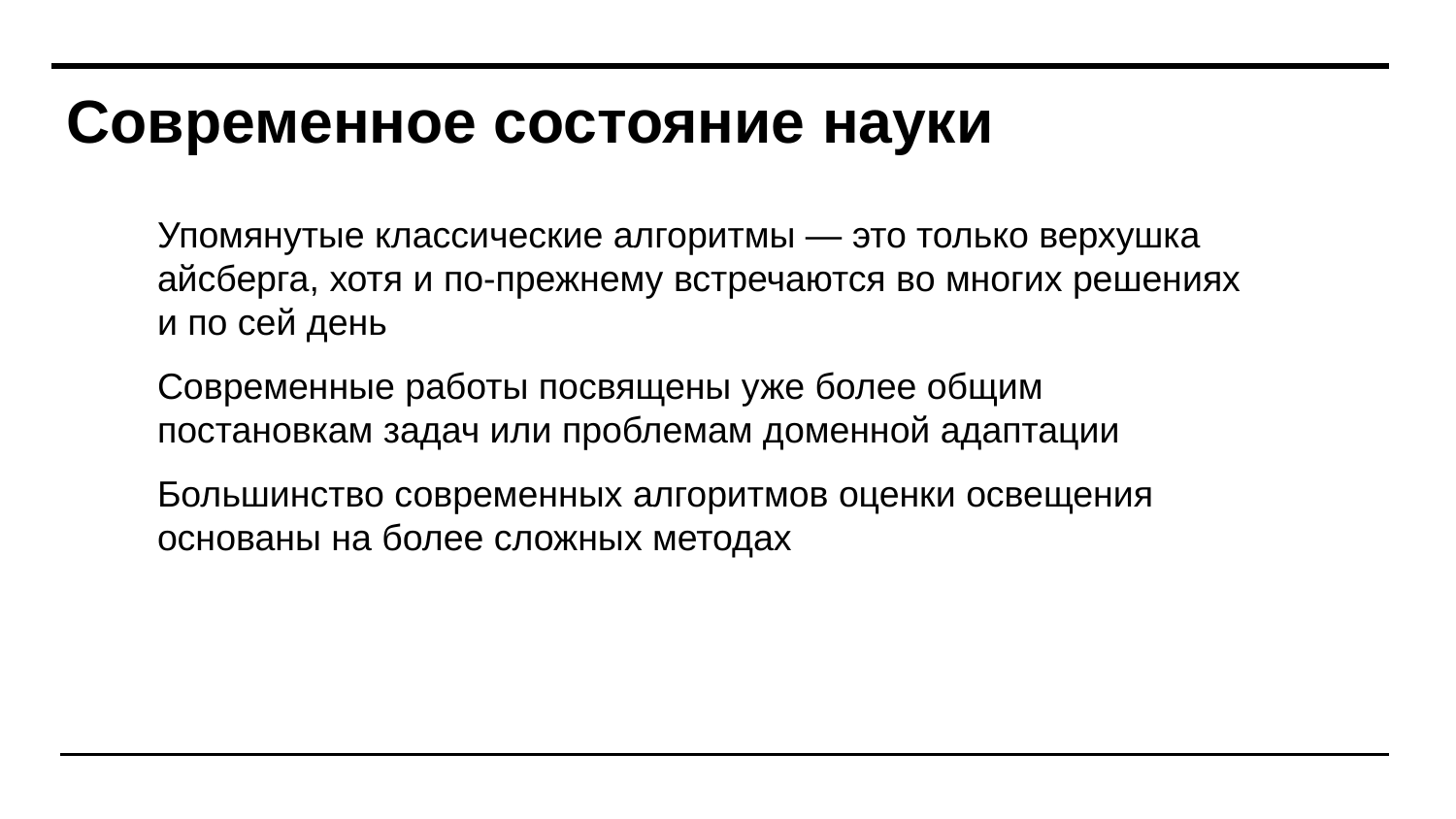

# Современное состояние науки
Упомянутые классические алгоритмы — это только верхушка айсберга, хотя и по-прежнему встречаются во многих решениях и по сей день
Современные работы посвящены уже более общим постановкам задач или проблемам доменной адаптации
Большинство современных алгоритмов оценки освещения основаны на более сложных методах